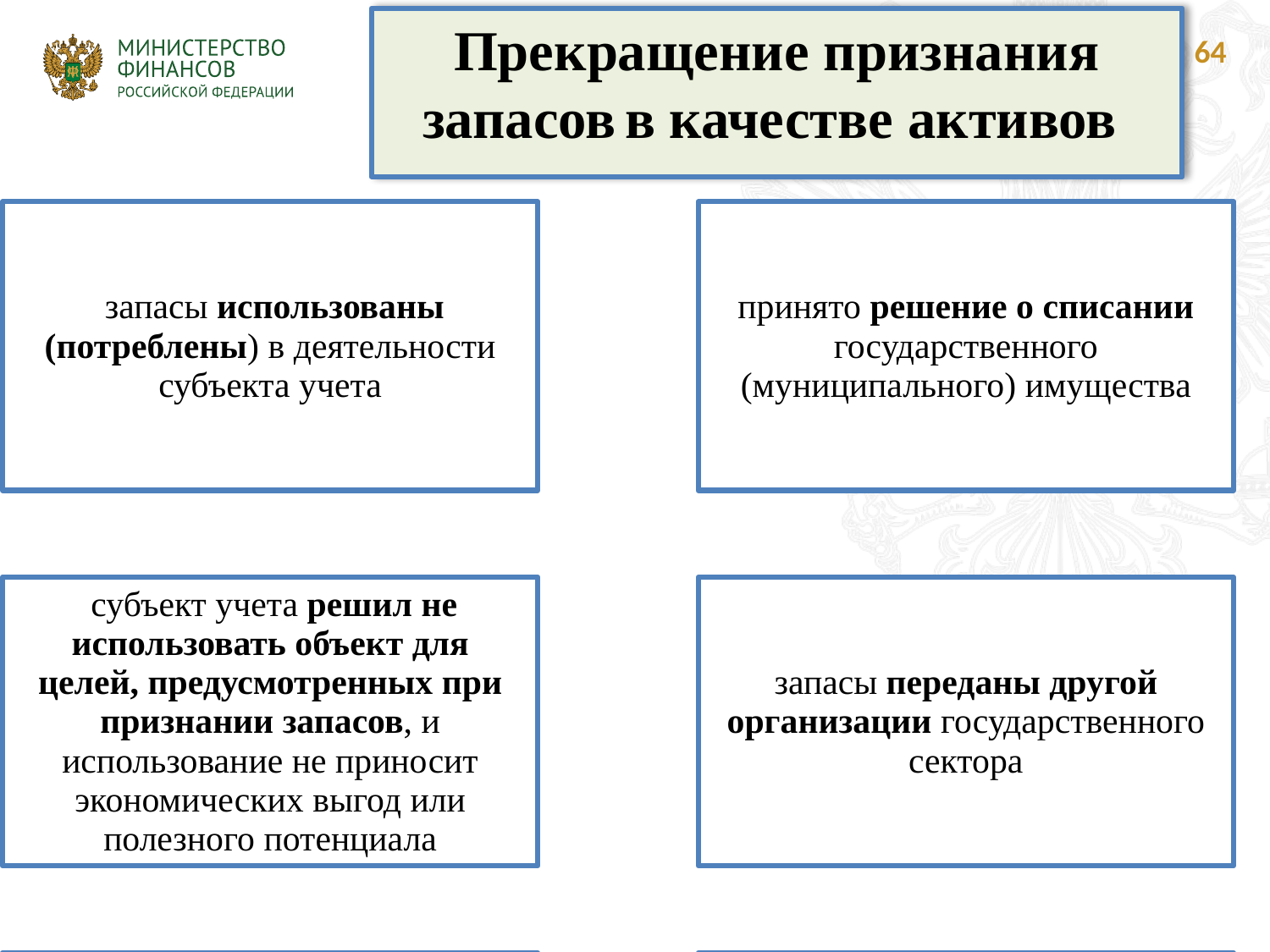

Прекращение признания запасов в качестве активов
64
 запасы использованы (потреблены) в деятельности субъекта учета
принято решение о списании государственного (муниципального) имущества
 субъект учета решил не использовать объект для целей, предусмотренных при признании запасов, и использование не приносит экономических выгод или полезного потенциала
запасы переданы другой организации государственного сектора